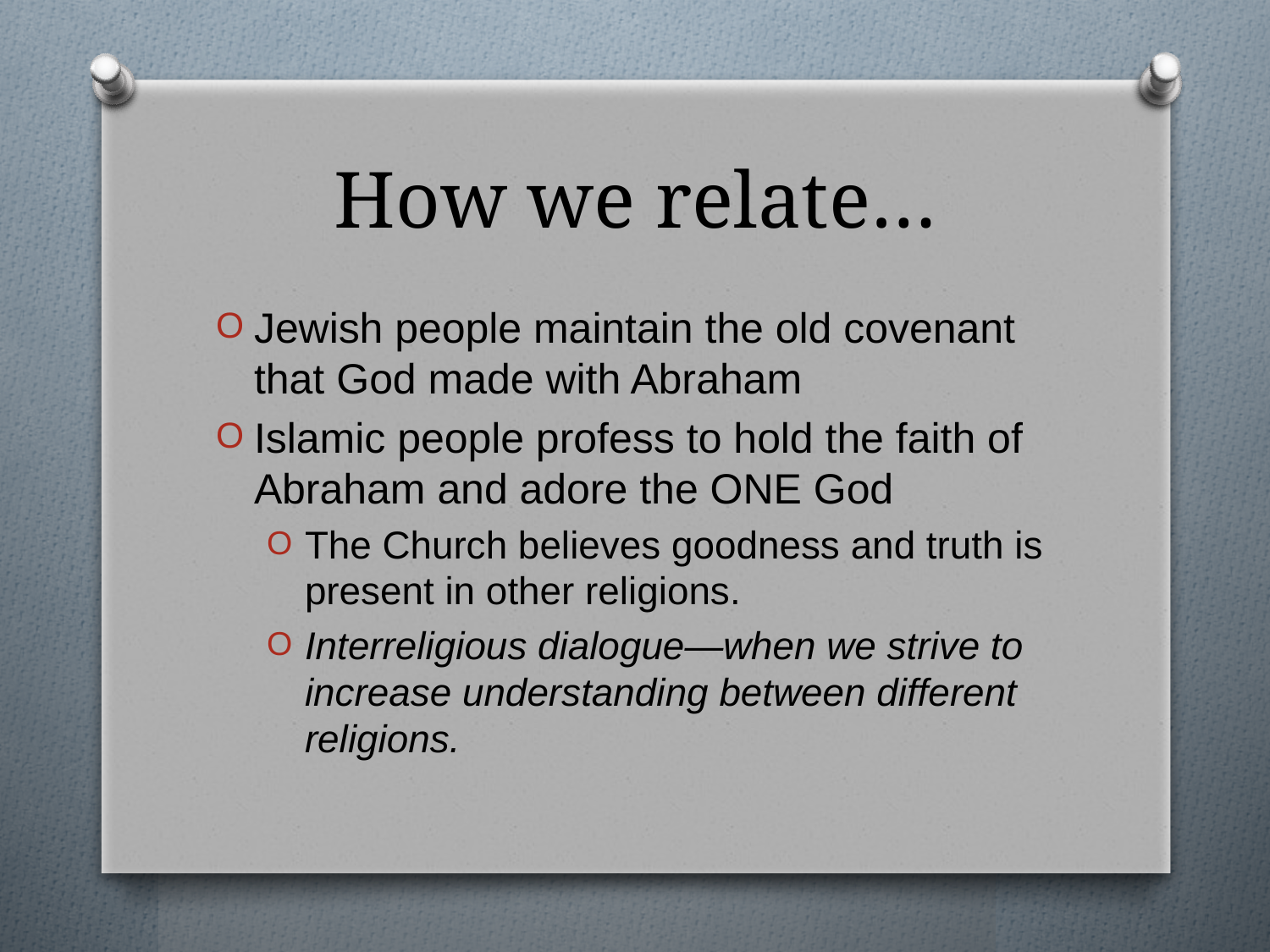

# How we relate…
Jewish people maintain the old covenant that God made with Abraham
Islamic people profess to hold the faith of Abraham and adore the ONE God
The Church believes goodness and truth is present in other religions.
Interreligious dialogue—when we strive to increase understanding between different religions.